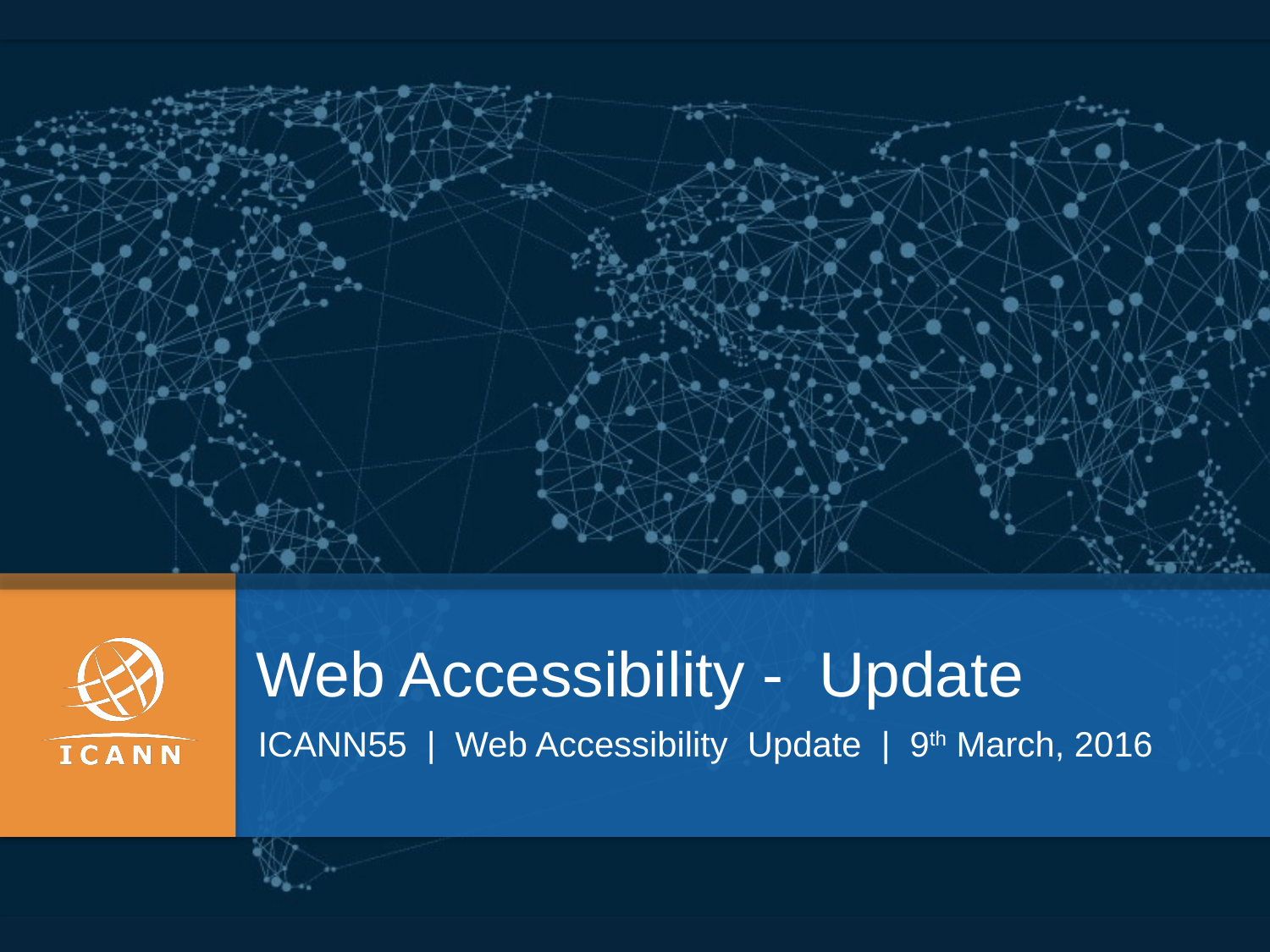

Web Accessibility -  Update
ICANN55  |  Web Accessibility  Update  |  9th March, 2016